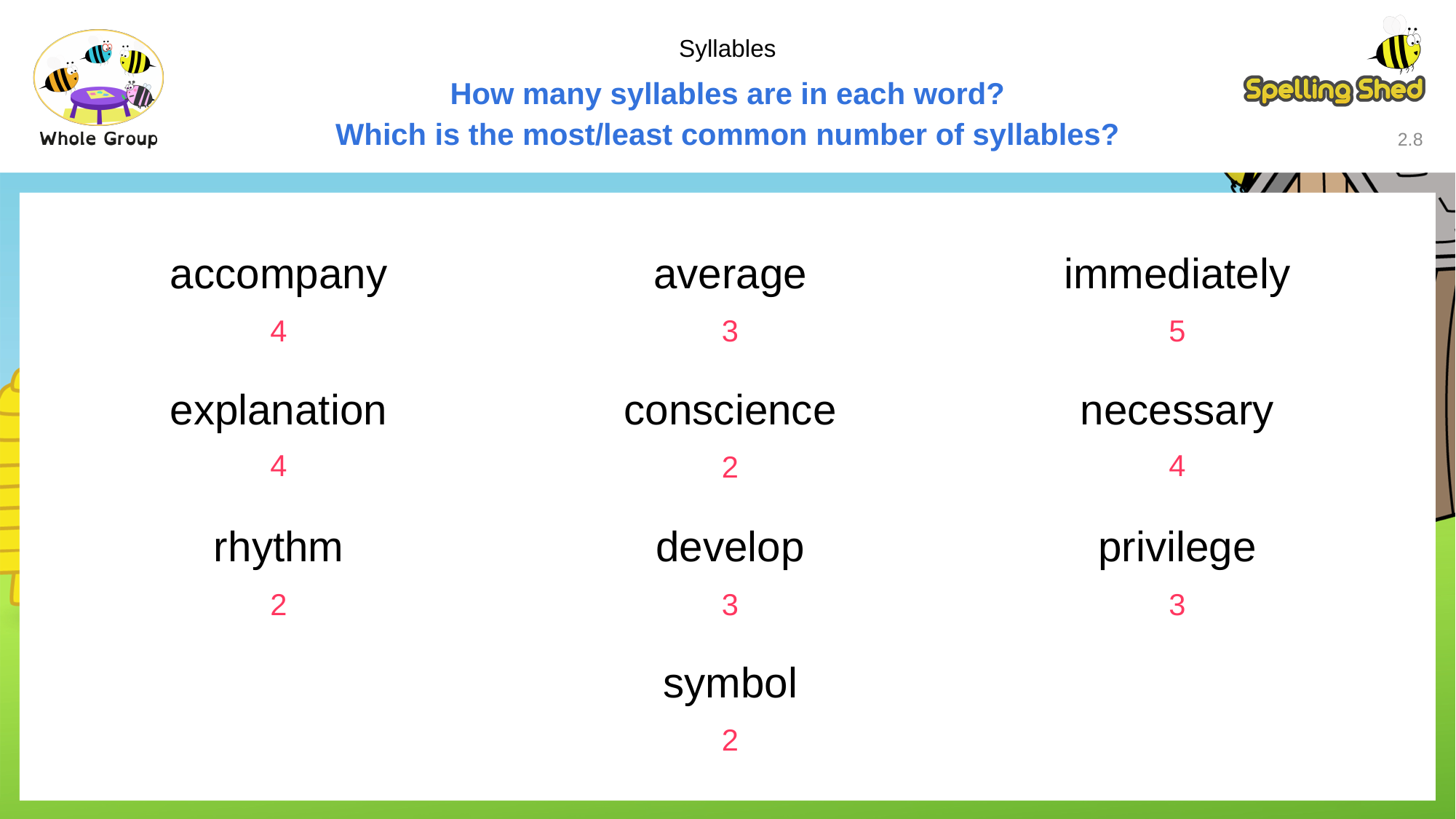

Syllables
How many syllables are in each word?
Which is the most/least common number of syllables?
2.8
accompany
average
immediately
4
3
5
explanation
conscience
necessary
4
4
2
rhythm
develop
privilege
2
3
3
symbol
2